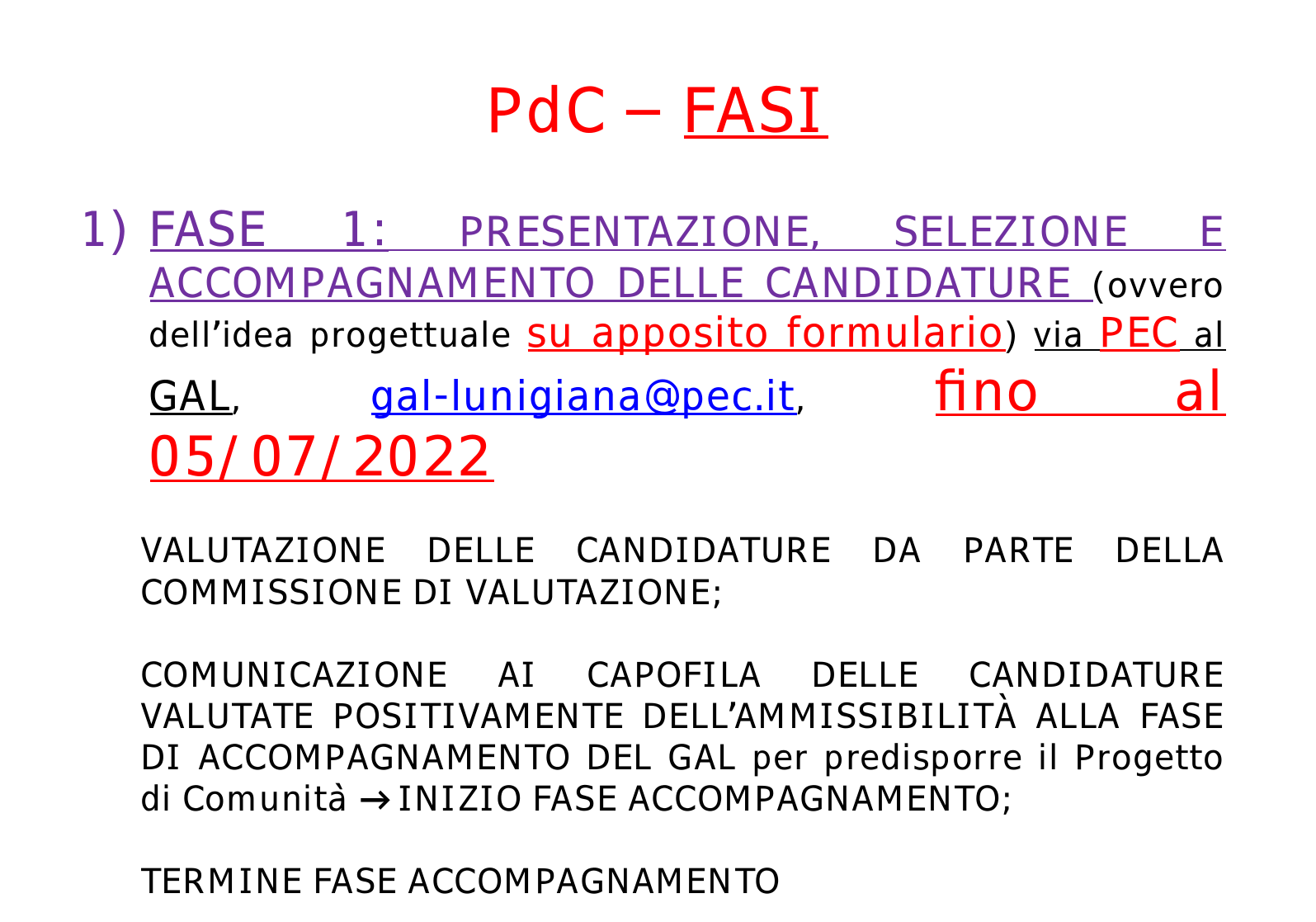

# PdC – FASI
FASE 1: PRESENTAZIONE, SELEZIONE E ACCOMPAGNAMENTO DELLE CANDIDATURE (ovvero dell’idea progettuale su apposito formulario) via PEC al GAL, gal-lunigiana@pec.it, fino al 05/07/2022

VALUTAZIONE DELLE CANDIDATURE DA PARTE DELLA COMMISSIONE DI VALUTAZIONE;

COMUNICAZIONE AI CAPOFILA DELLE CANDIDATURE VALUTATE POSITIVAMENTE DELL’AMMISSIBILITÀ ALLA FASE DI ACCOMPAGNAMENTO DEL GAL per predisporre il Progetto di Comunità → INIZIO FASE ACCOMPAGNAMENTO;

TERMINE FASE ACCOMPAGNAMENTO